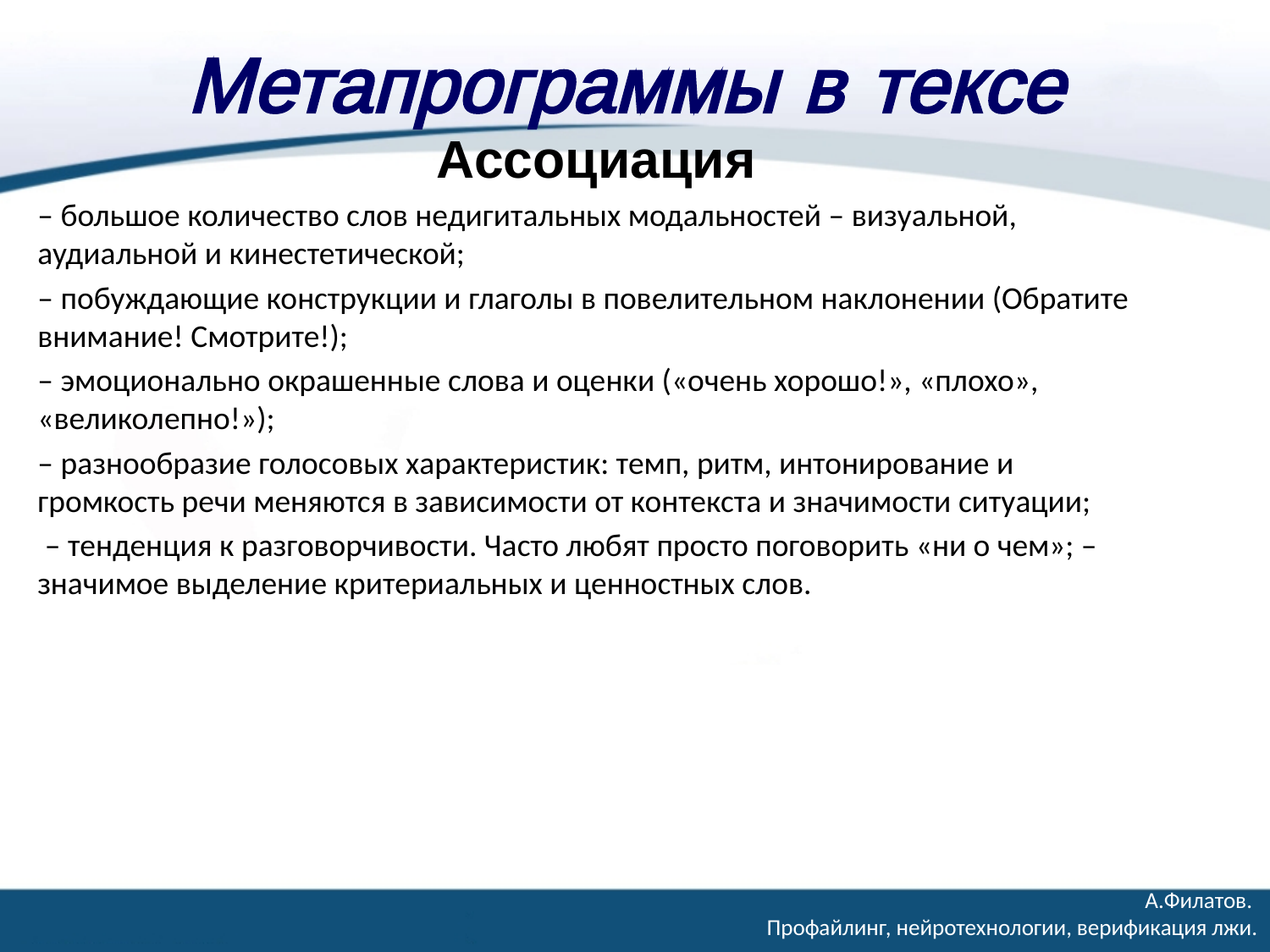

# Метапрограммы в тексе
Ассоциация
– большое количество слов недигитальных модальностей – визуальной, аудиальной и кинестетической;
– побуждающие конструкции и глаголы в повелительном наклонении (Обратите внимание! Смотрите!);
– эмоционально окрашенные слова и оценки («очень хорошо!», «плохо», «великолепно!»);
– разнообразие голосовых характеристик: темп, ритм, интонирование и громкость речи меняются в зависимости от контекста и значимости ситуации;
 – тенденция к разговорчивости. Часто любят просто поговорить «ни о чем»; – значимое выделение критериальных и ценностных слов.
А.Филатов.
Профайлинг, нейротехнологии, верификация лжи.